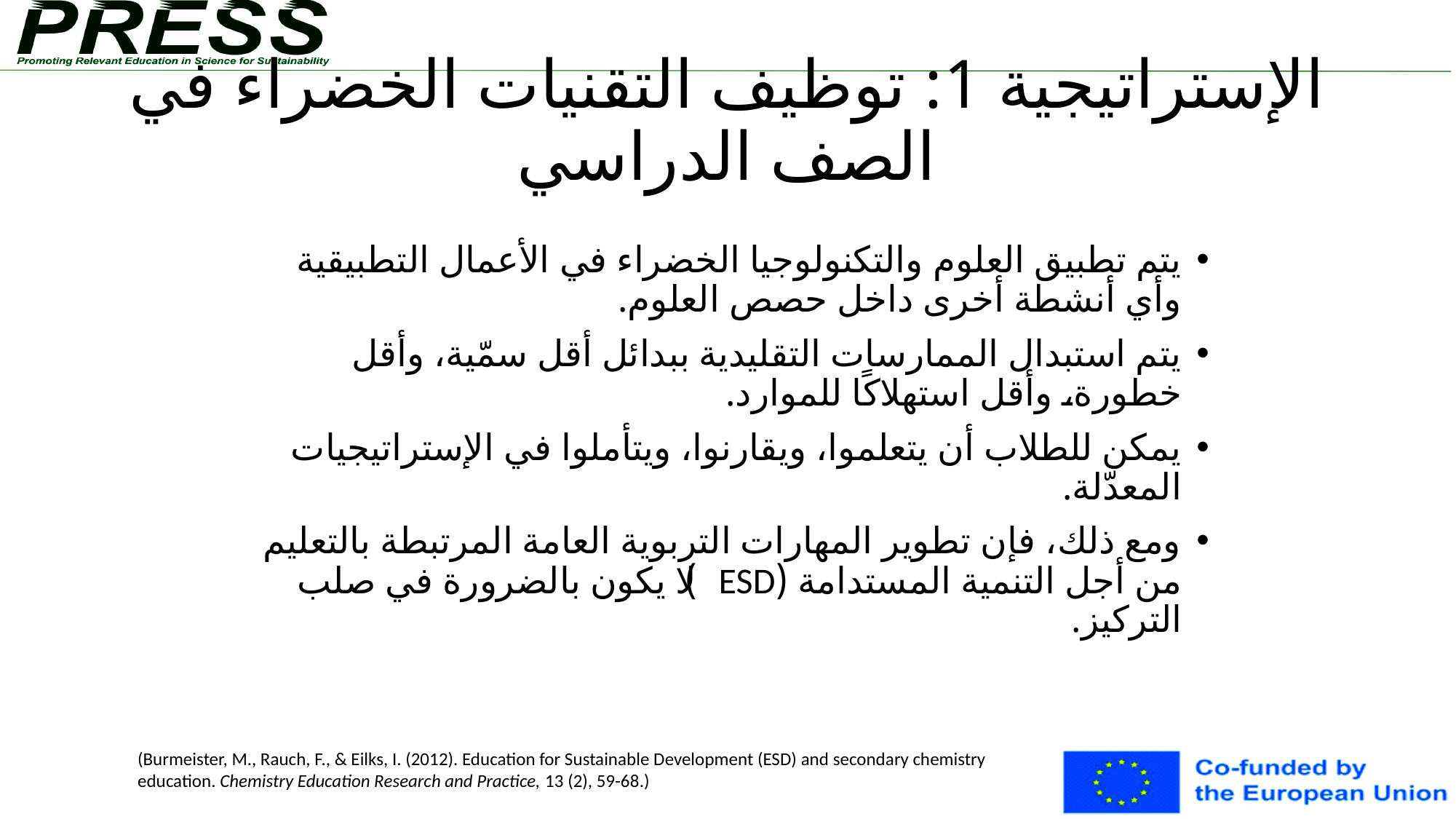

# الإستراتيجية 1: توظيف التقنيات الخضراء في الصف الدراسي
يتم تطبيق العلوم والتكنولوجيا الخضراء في الأعمال التطبيقية وأي أنشطة أخرى داخل حصص العلوم.
يتم استبدال الممارسات التقليدية ببدائل أقل سمّية، وأقل خطورة، وأقل استهلاكًا للموارد.
يمكن للطلاب أن يتعلموا، ويقارنوا، ويتأملوا في الإستراتيجيات المعدّلة.
ومع ذلك، فإن تطوير المهارات التربوية العامة المرتبطة بالتعليم من أجل التنمية المستدامة (ESD) لا يكون بالضرورة في صلب التركيز.
(Burmeister, M., Rauch, F., & Eilks, I. (2012). Education for Sustainable Development (ESD) and secondary chemistry education. Chemistry Education Research and Practice, 13 (2), 59-68.)